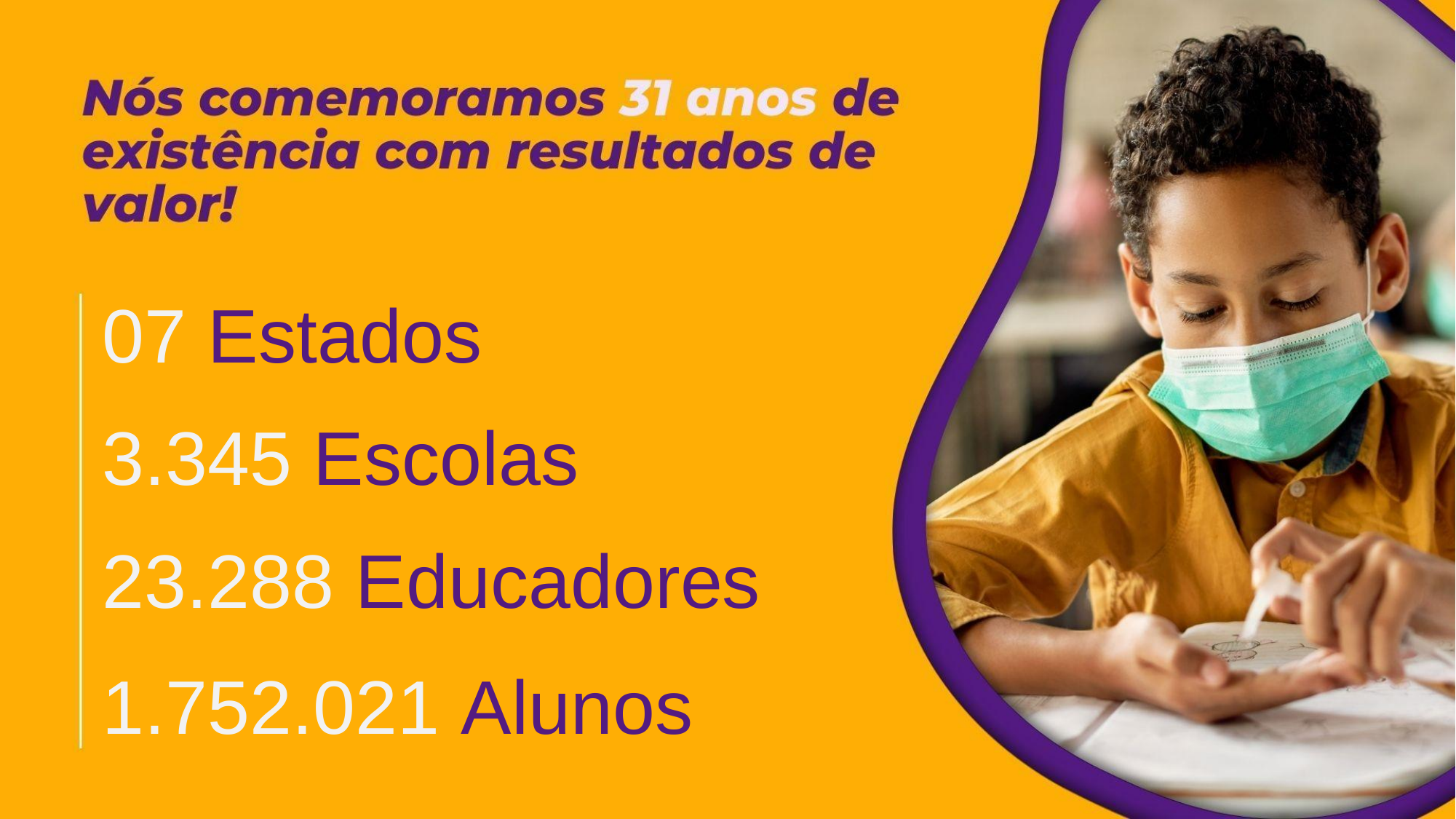

07 Estados
3.345 Escolas
23.288 Educadores
1.752.021 Alunos